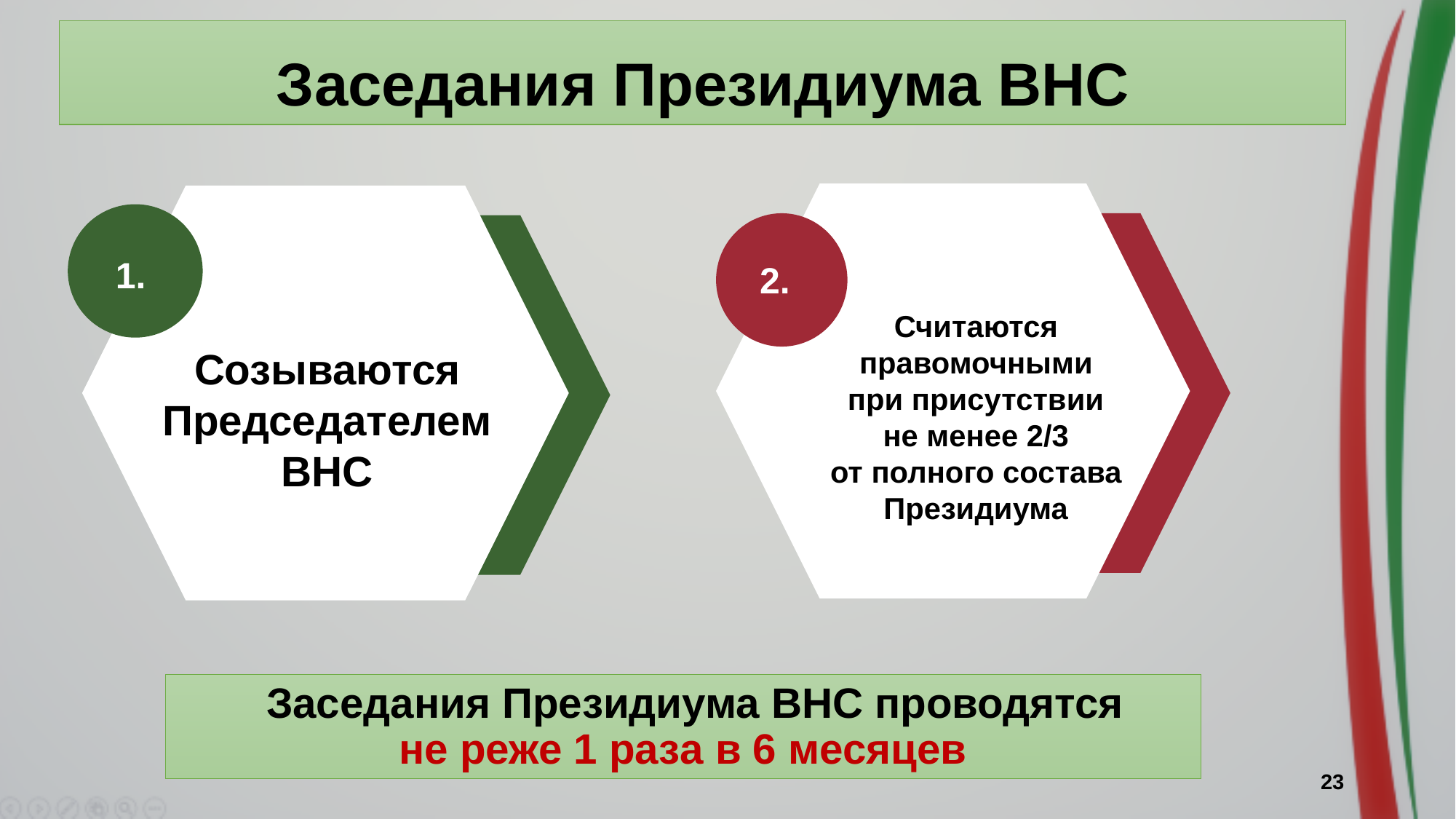

# Заседания Президиума ВНС

1.
2.
Считаются правомочными
при присутствии
не менее 2/3
от полного состава Президиума
Созываются
Председателем
ВНС
4.
   Заседания Президиума ВНС проводятся
не реже 1 раза в 6 месяцев
23